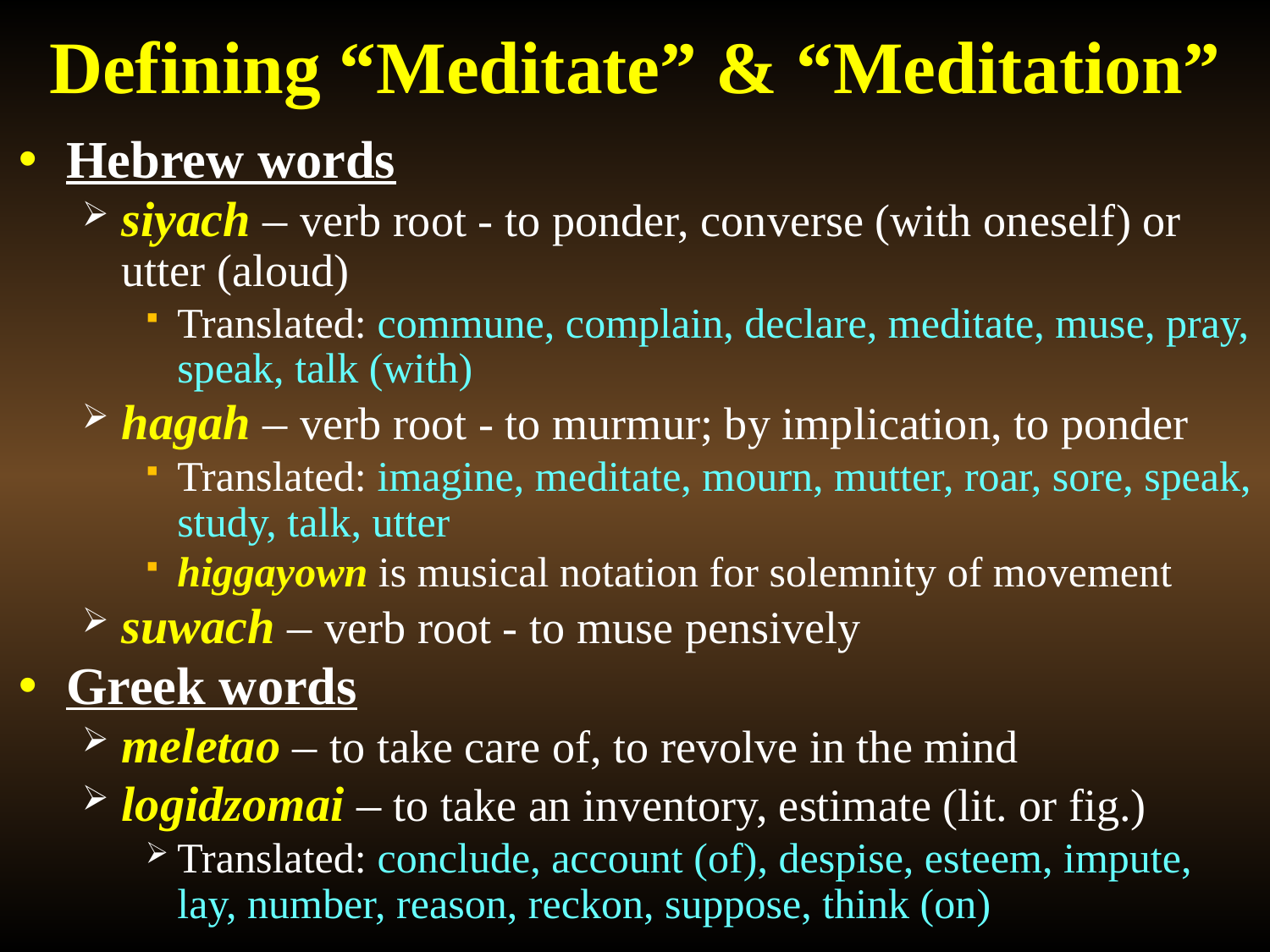

# Defining “Meditate” & “Meditation”
Hebrew words
siyach – verb root - to ponder, converse (with oneself) or utter (aloud)
Translated: commune, complain, declare, meditate, muse, pray, speak, talk (with)
hagah – verb root - to murmur; by implication, to ponder
Translated: imagine, meditate, mourn, mutter, roar, sore, speak, study, talk, utter
higgayown is musical notation for solemnity of movement
suwach – verb root - to muse pensively
Greek words
meletao – to take care of, to revolve in the mind
logidzomai – to take an inventory, estimate (lit. or fig.)
Translated: conclude, account (of), despise, esteem, impute, lay, number, reason, reckon, suppose, think (on)